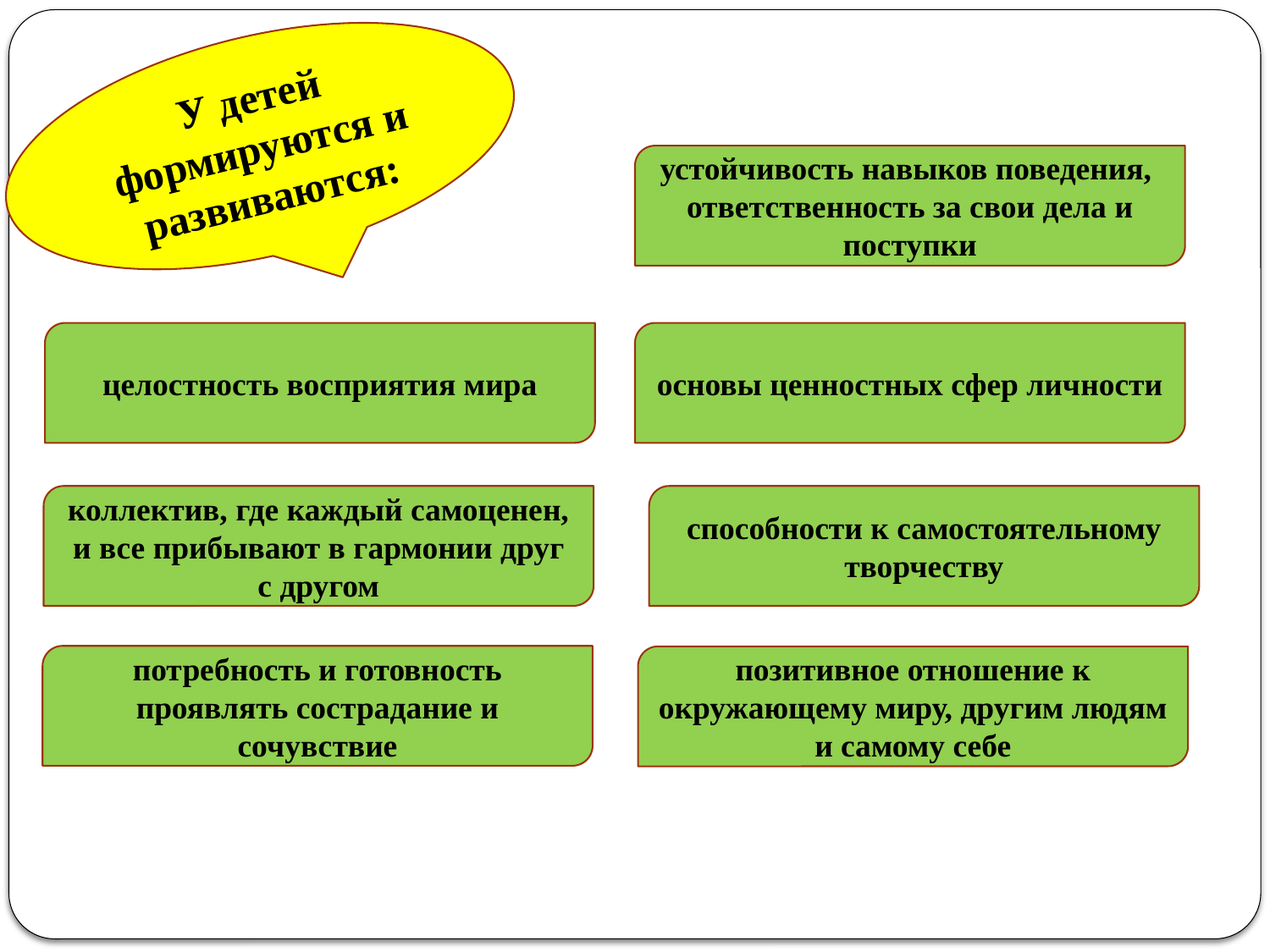

У детей формируются и развиваются:
устойчивость навыков поведения,  ответственность за свои дела и поступки
целостность восприятия мира
основы ценностных сфер личности
коллектив, где каждый самоценен, и все прибывают в гармонии друг с другом
способности к самостоятельному творчеству
потребность и готовность проявлять сострадание и сочувствие
позитивное отношение к окружающему миру, другим людям и самому себе